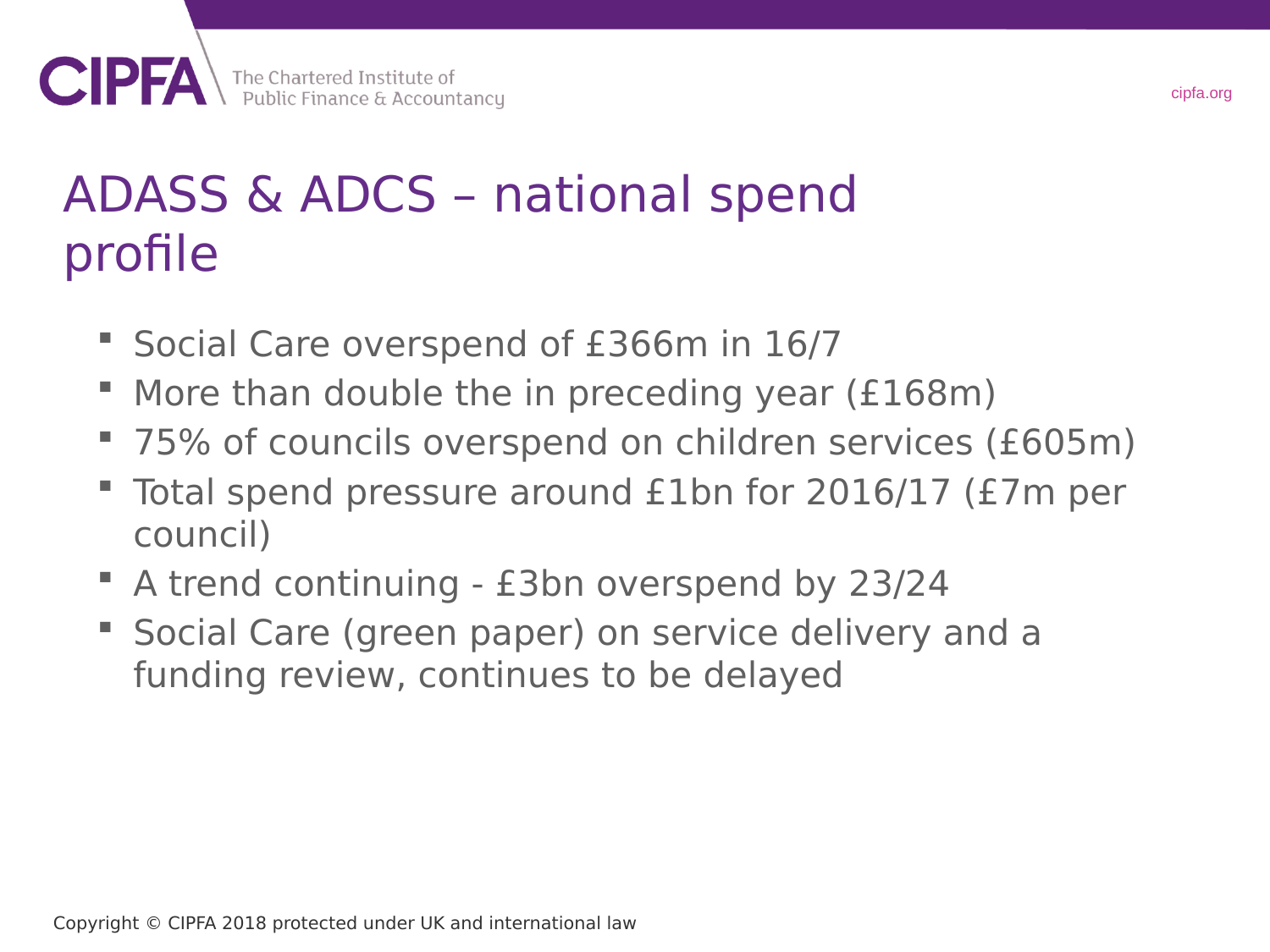

# ADASS & ADCS – national spend profile
Social Care overspend of £366m in 16/7
More than double the in preceding year (£168m)
75% of councils overspend on children services (£605m)
Total spend pressure around £1bn for 2016/17 (£7m per council)
A trend continuing - £3bn overspend by 23/24
Social Care (green paper) on service delivery and a funding review, continues to be delayed

Copyright © CIPFA 2018 protected under UK and international law